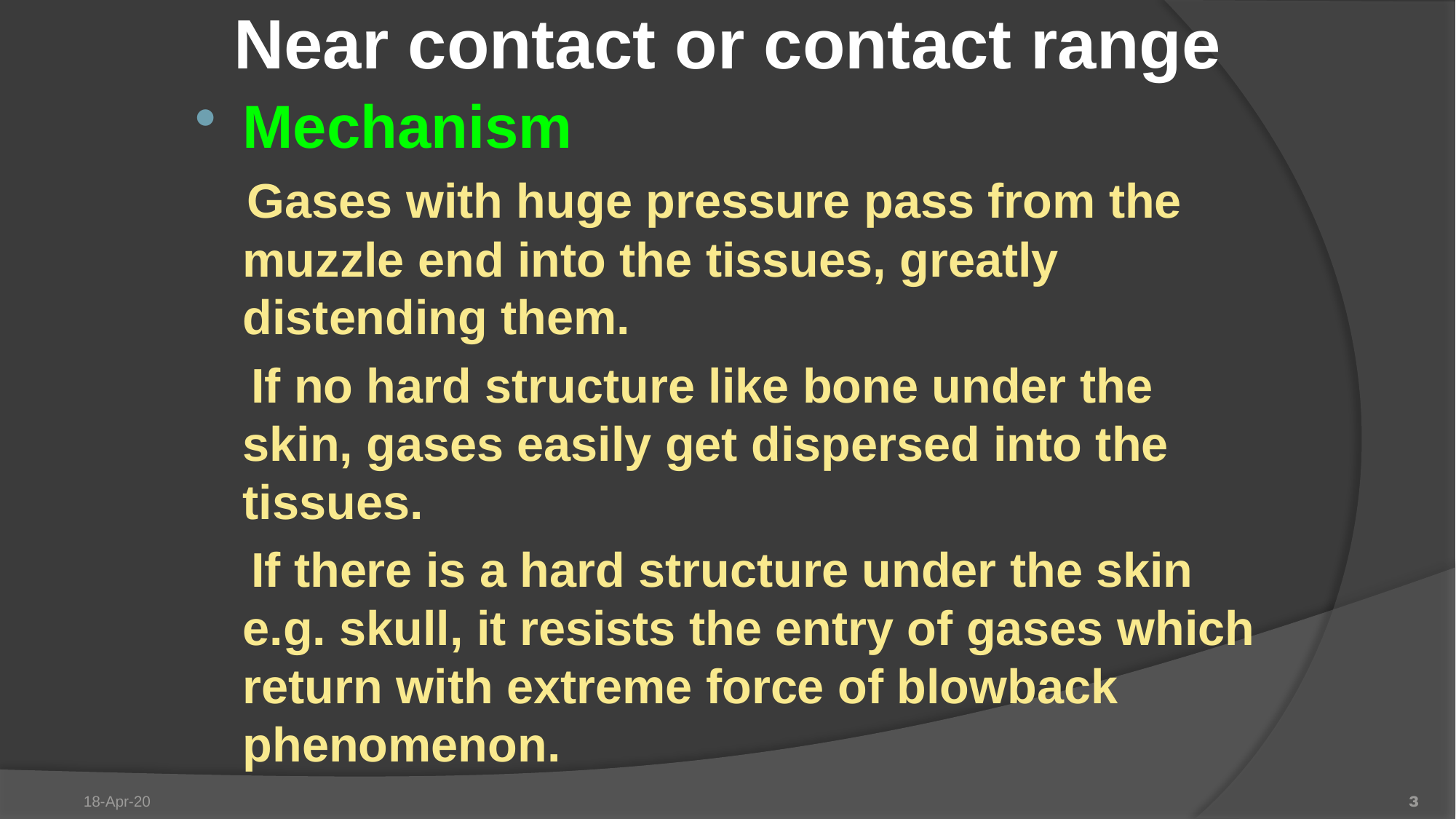

# Near contact or contact range
Mechanism
    Gases with huge pressure pass from the muzzle end into the tissues, greatly distending them.
    If no hard structure like bone under the skin, gases easily get dispersed into the tissues.
    If there is a hard structure under the skin e.g. skull, it resists the entry of gases which return with extreme force of blowback phenomenon.
18-Apr-20
3